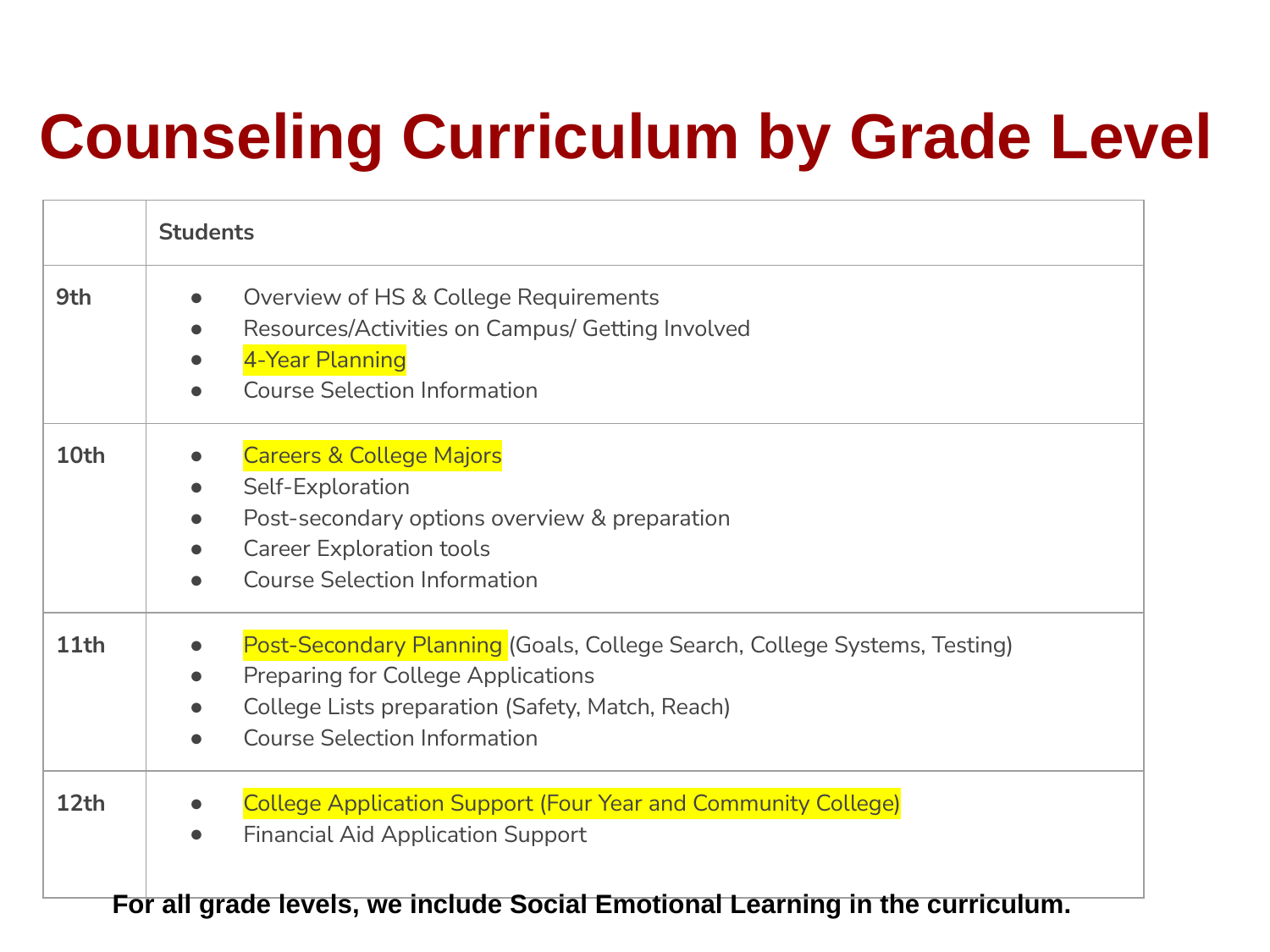

# Counseling Curriculum by Grade Level
|  | Students |
| --- | --- |
| 9th | Overview of HS & College Requirements Resources/Activities on Campus/ Getting Involved 4-Year Planning Course Selection Information |
| 10th | Careers & College Majors Self-Exploration Post-secondary options overview & preparation Career Exploration tools Course Selection Information |
| 11th | Post-Secondary Planning (Goals, College Search, College Systems, Testing) Preparing for College Applications College Lists preparation (Safety, Match, Reach) Course Selection Information |
| 12th | College Application Support (Four Year and Community College) Financial Aid Application Support |
For all grade levels, we include Social Emotional Learning in the curriculum.